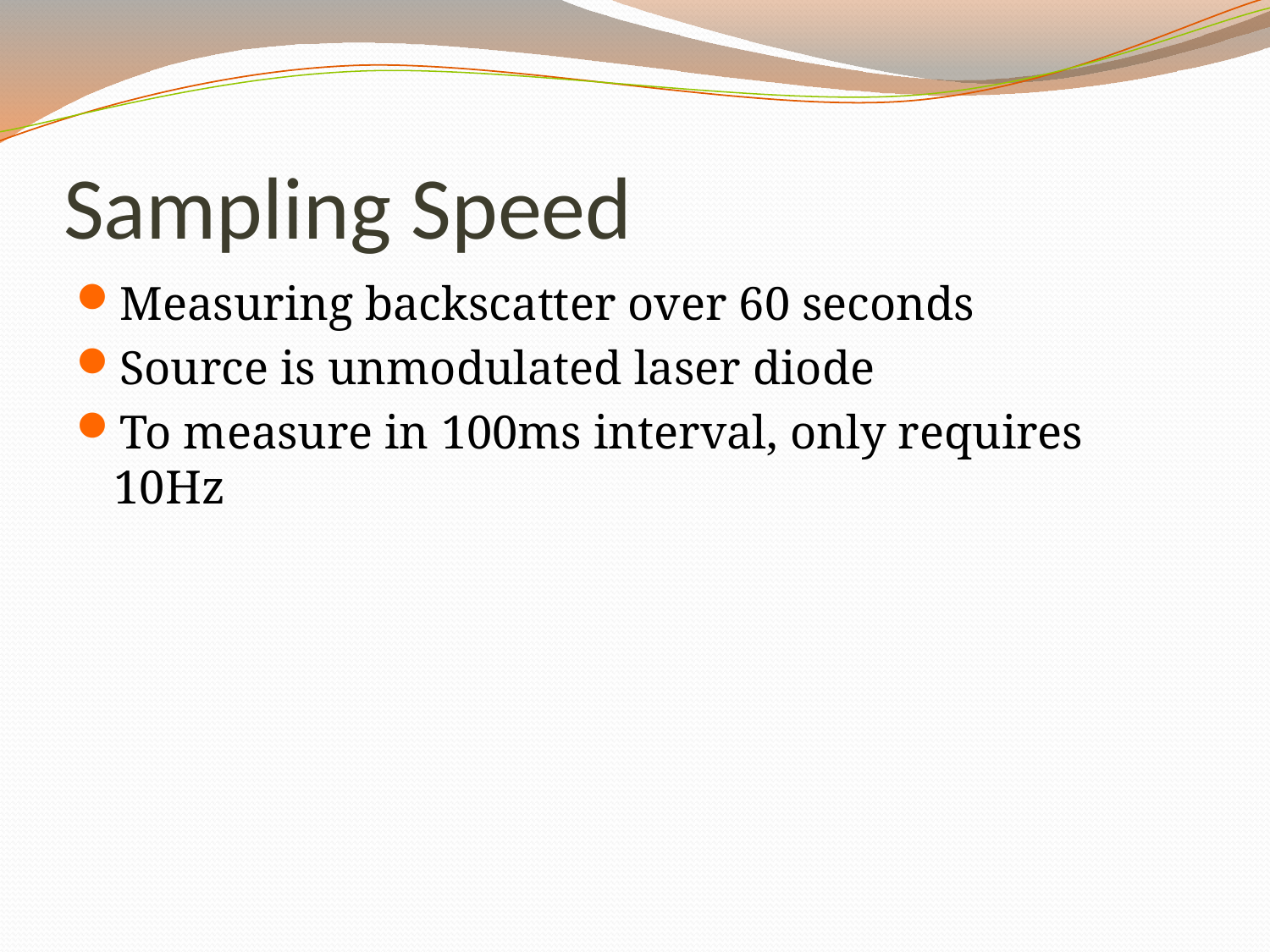

# Sampling Speed
Measuring backscatter over 60 seconds
Source is unmodulated laser diode
To measure in 100ms interval, only requires 10Hz